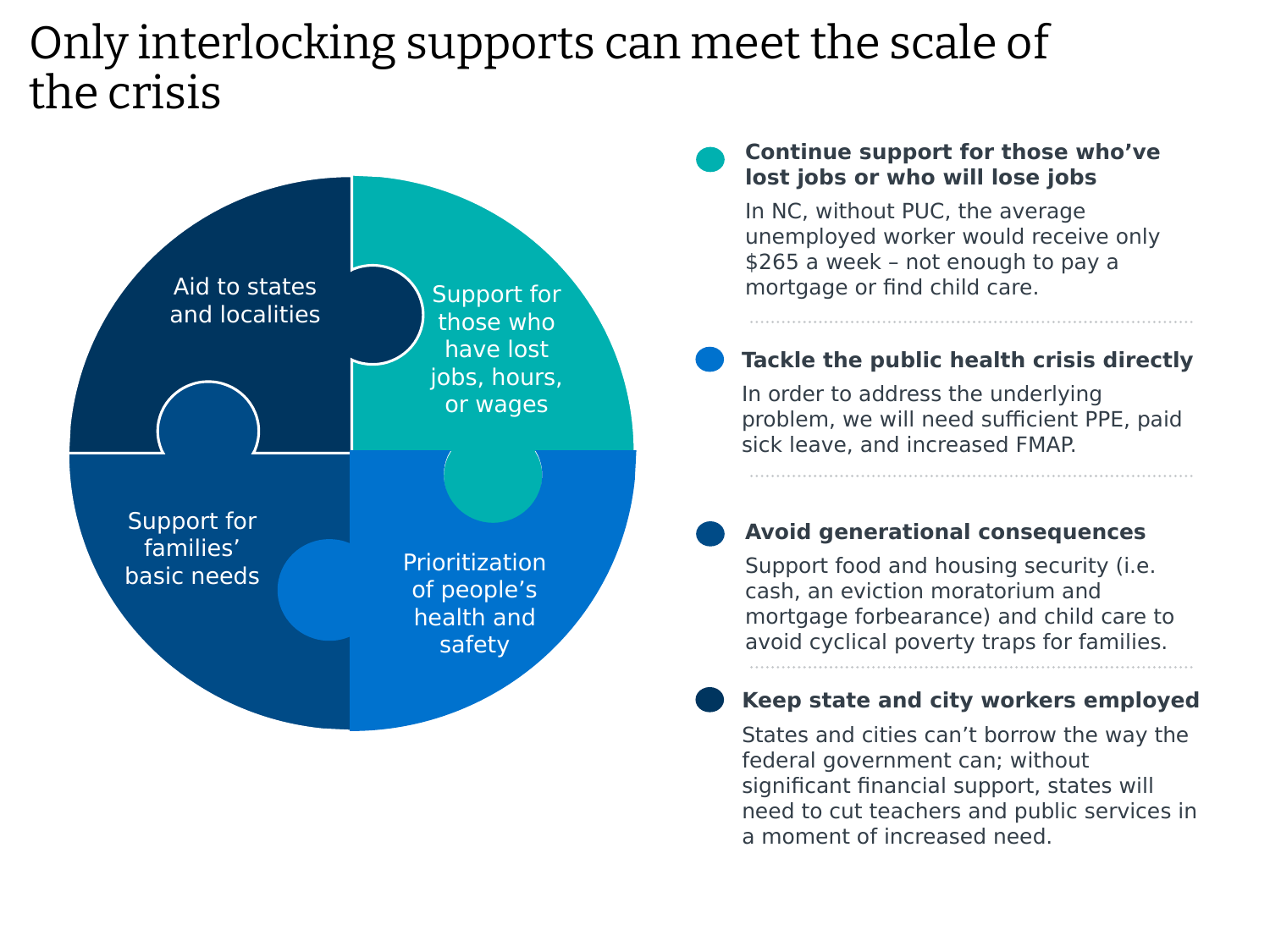

# Only interlocking supports can meet the scale of the crisis
t 11
Continue support for those who’ve lost jobs or who will lose jobs
In NC, without PUC, the average unemployed worker would receive only $265 a week – not enough to pay a mortgage or find child care.

Aid to states and localities
Support for those who have lost jobs, hours, or wages
Support for families’ basic needs
Prioritization of people’s health and safety

Tackle the public health crisis directly
In order to address the underlying problem, we will need sufficient PPE, paid sick leave, and increased FMAP.

Avoid generational consequences
Support food and housing security (i.e. cash, an eviction moratorium and mortgage forbearance) and child care to avoid cyclical poverty traps for families.

Keep state and city workers employed
States and cities can’t borrow the way the federal government can; without significant financial support, states will need to cut teachers and public services in a moment of increased need.